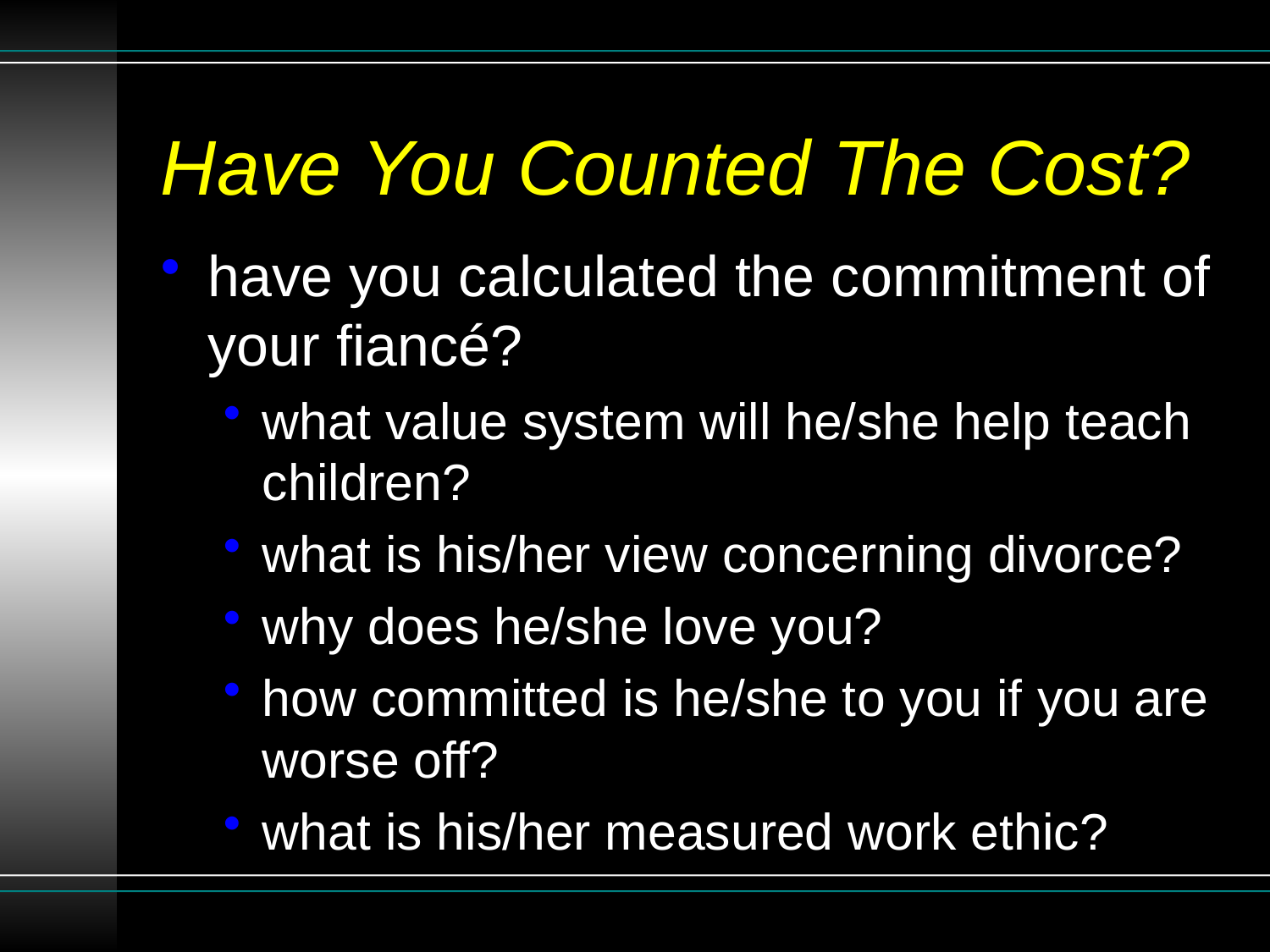

# Have You Counted The Cost?
have you calculated the commitment of your fiancé?
what value system will he/she help teach children?
what is his/her view concerning divorce?
why does he/she love you?
how committed is he/she to you if you are worse off?
what is his/her measured work ethic?